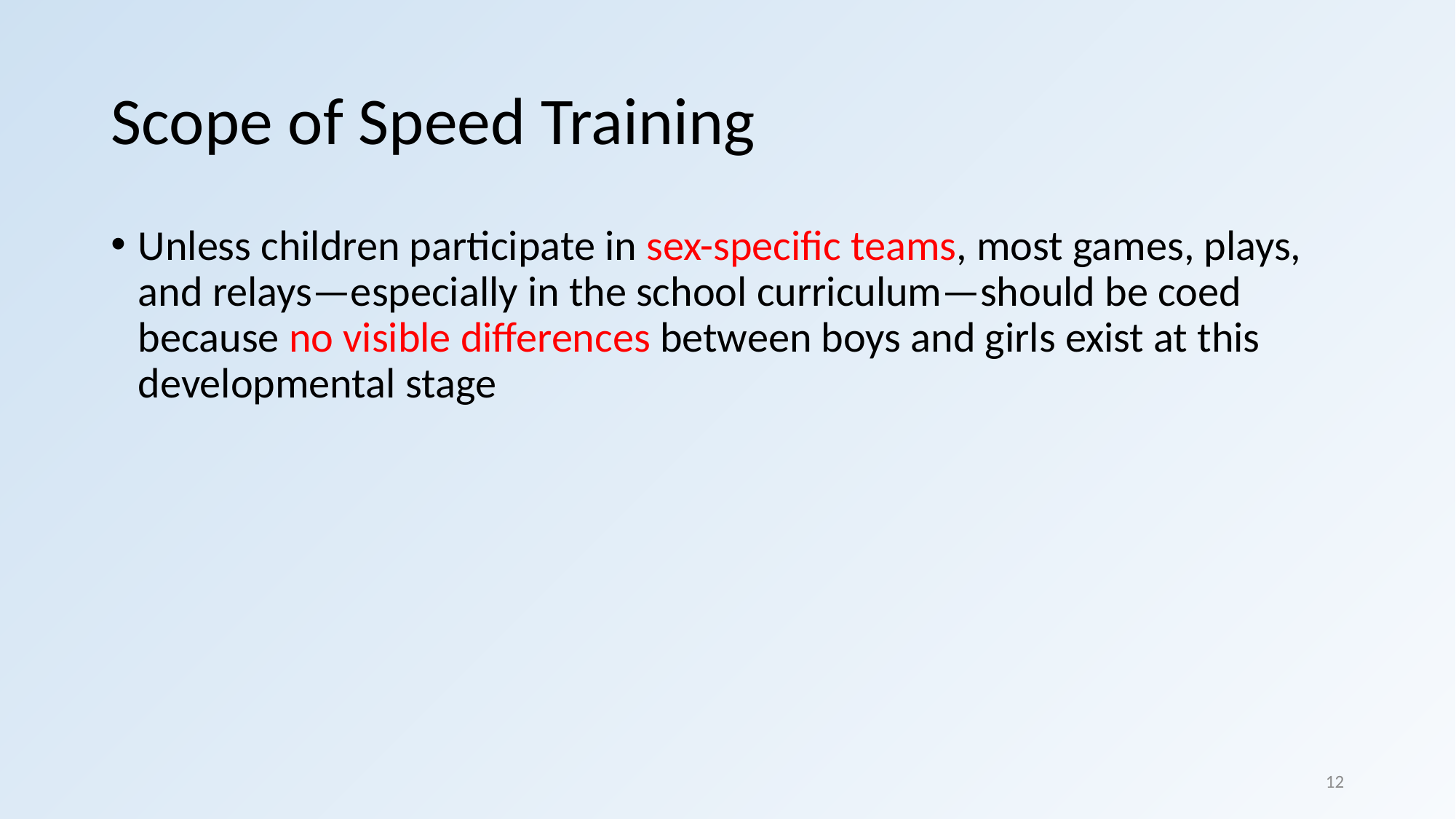

# Scope of Speed Training
Unless children participate in sex-specific teams, most games, plays, and relays—especially in the school curriculum—should be coed because no visible differences between boys and girls exist at this developmental stage
12